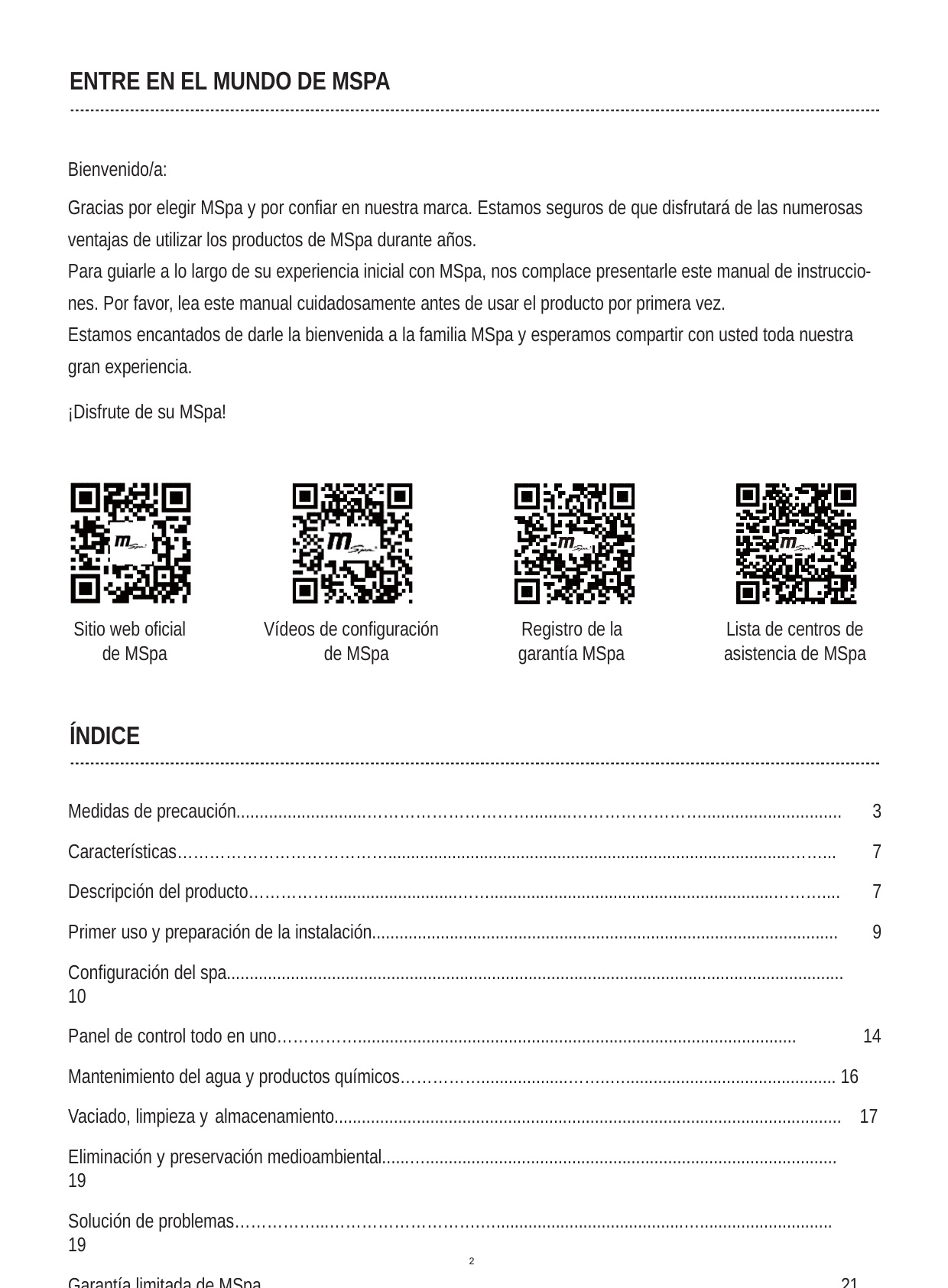

ENTRE EN EL MUNDO DE MSPA

Bienvenido/a:
Gracias por elegir MSpa y por confiar en nuestra marca. Estamos seguros de que disfrutará de las numerosas  ventajas de utilizar los productos de MSpa durante años.
Para guiarle a lo largo de su experiencia inicial con MSpa, nos complace presentarle este manual de instruccio-  nes. Por favor, lea este manual cuidadosamente antes de usar el producto por primera vez.
Estamos encantados de darle la bienvenida a la familia MSpa y esperamos compartir con usted toda nuestra  gran experiencia.

¡Disfrute de su MSpa!

Sitio web oficial  de MSpa
Vídeos de configuración  de MSpa
Registro de la  garantía MSpa
Lista de centros de  asistencia de MSpa
ÍNDICE

Medidas de precaución............................………………………….........……………………..............................	3
Características…………………………………........................................................................................……...	7
Descripción del producto……………............................……..............................................................………....	7
Primer uso y preparación de la instalación......................................................................................................	9
Configuración del spa.......................................................................................................................................    10
Panel de control todo en uno……………................................................................................................	14
Mantenimiento del agua y productos químicos……………...................……..….............................................. 16  Vaciado, limpieza y almacenamiento...............................................................................................................    17
Eliminación y preservación medioambiental......…..........................................................................................	19
Solución de problemas……………...……………………….….........................................….............................	19
Garantía limitada de MSpa ........………....................................………........................................................... 21

2